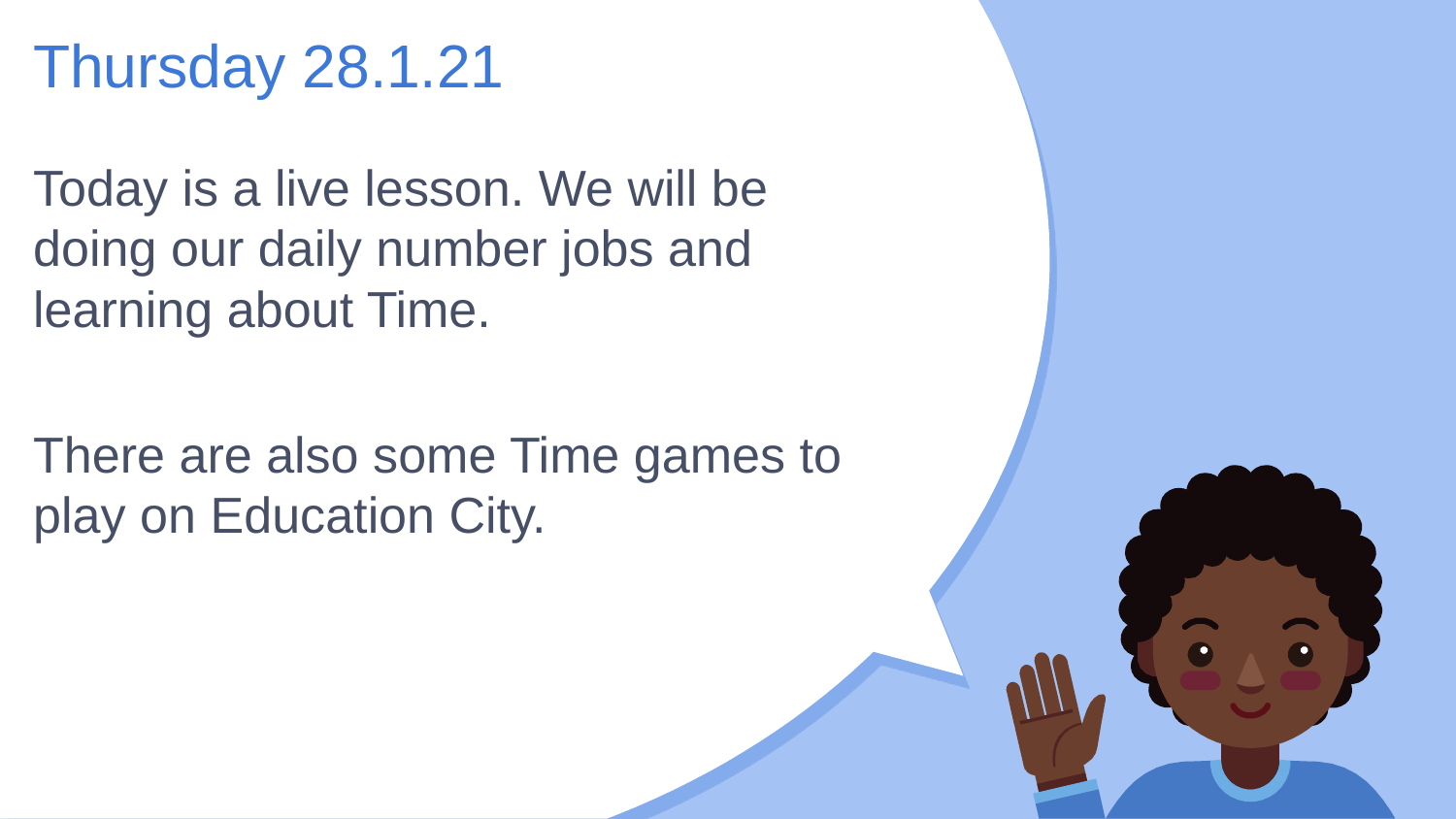

# Thursday 28.1.21
Today is a live lesson. We will be doing our daily number jobs and learning about Time.

There are also some Time games to play on Education City.